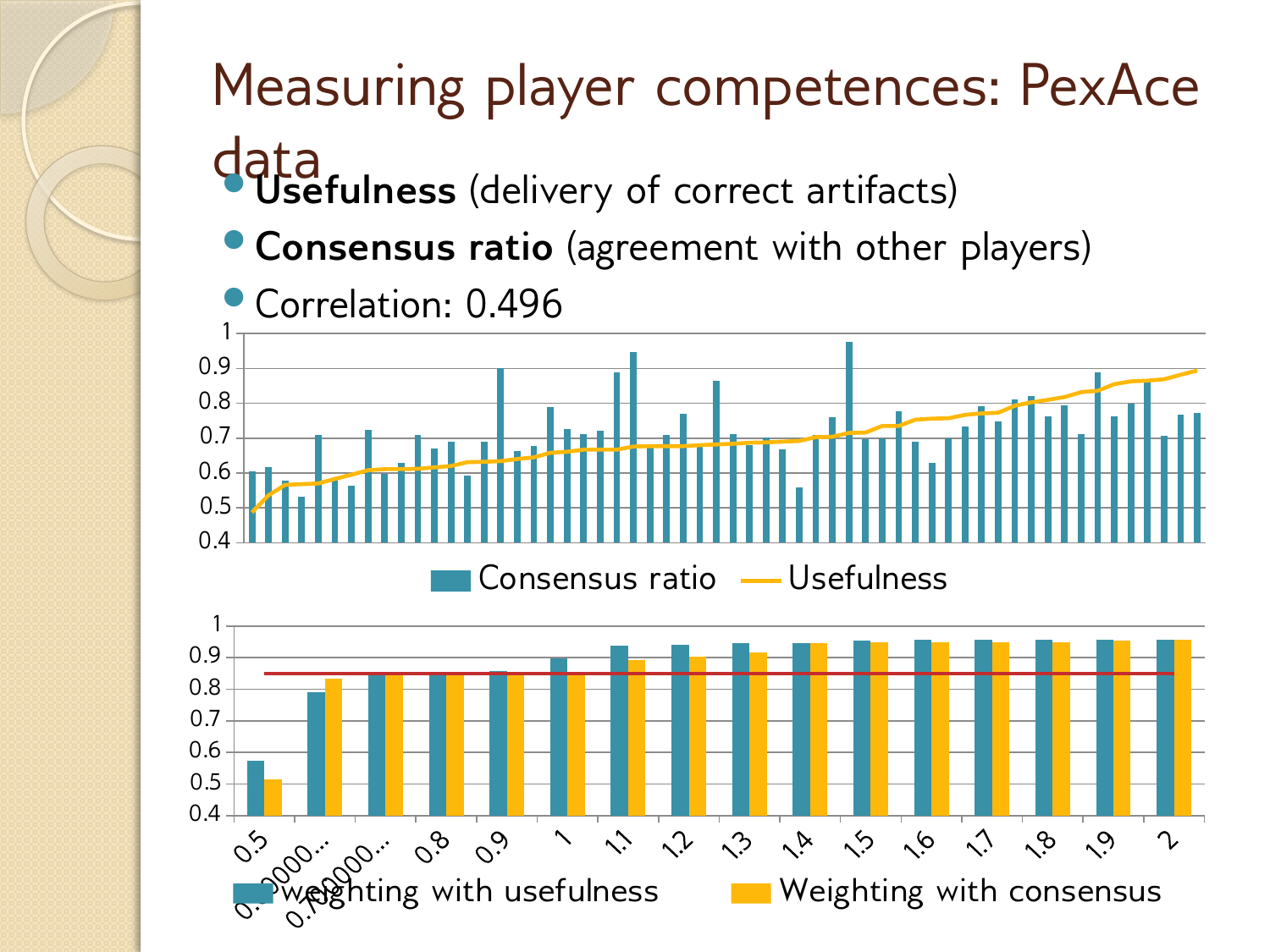

# Measuring player competences: PexAce data
Usefulness (delivery of correct artifacts)
Consensus ratio (agreement with other players)
Correlation: 0.496

### Chart

| Category | Consensus ratio | Usefulness |
|---|---|---|

### Chart

| Category |  |  |  |
|---|---|---|---|
| 0.5 | 0.5750000000000006 | 0.515 | 0.8500000000000006 |
| 0.60000000000000064 | 0.791 | 0.8340000000000006 | 0.8500000000000006 |
| 0.70000000000000062 | 0.8500000000000006 | 0.8500000000000006 | 0.8500000000000006 |
| 0.8 | 0.8510000000000006 | 0.8500000000000006 | 0.8500000000000006 |
| 0.9 | 0.8570000000000007 | 0.8520000000000006 | 0.8500000000000006 |
| 1 | 0.897 | 0.8550000000000006 | 0.8500000000000006 |
| 1.1000000000000001 | 0.9370000000000006 | 0.893 | 0.8500000000000006 |
| 1.2 | 0.941 | 0.902 | 0.8500000000000006 |
| 1.3 | 0.946 | 0.916 | 0.8500000000000006 |
| 1.4 | 0.945 | 0.946 | 0.8500000000000006 |
| 1.5 | 0.9530000000000006 | 0.948 | 0.8500000000000006 |
| 1.6 | 0.9570000000000006 | 0.949 | 0.8500000000000006 |
| 1.7 | 0.9560000000000006 | 0.948 | 0.8500000000000006 |
| 1.8 | 0.9580000000000006 | 0.9500000000000006 | 0.8500000000000006 |
| 1.9000000000000001 | 0.9570000000000006 | 0.9540000000000006 | 0.8500000000000006 |
| 2 | 0.9580000000000006 | 0.9570000000000006 | 0.8500000000000006 |